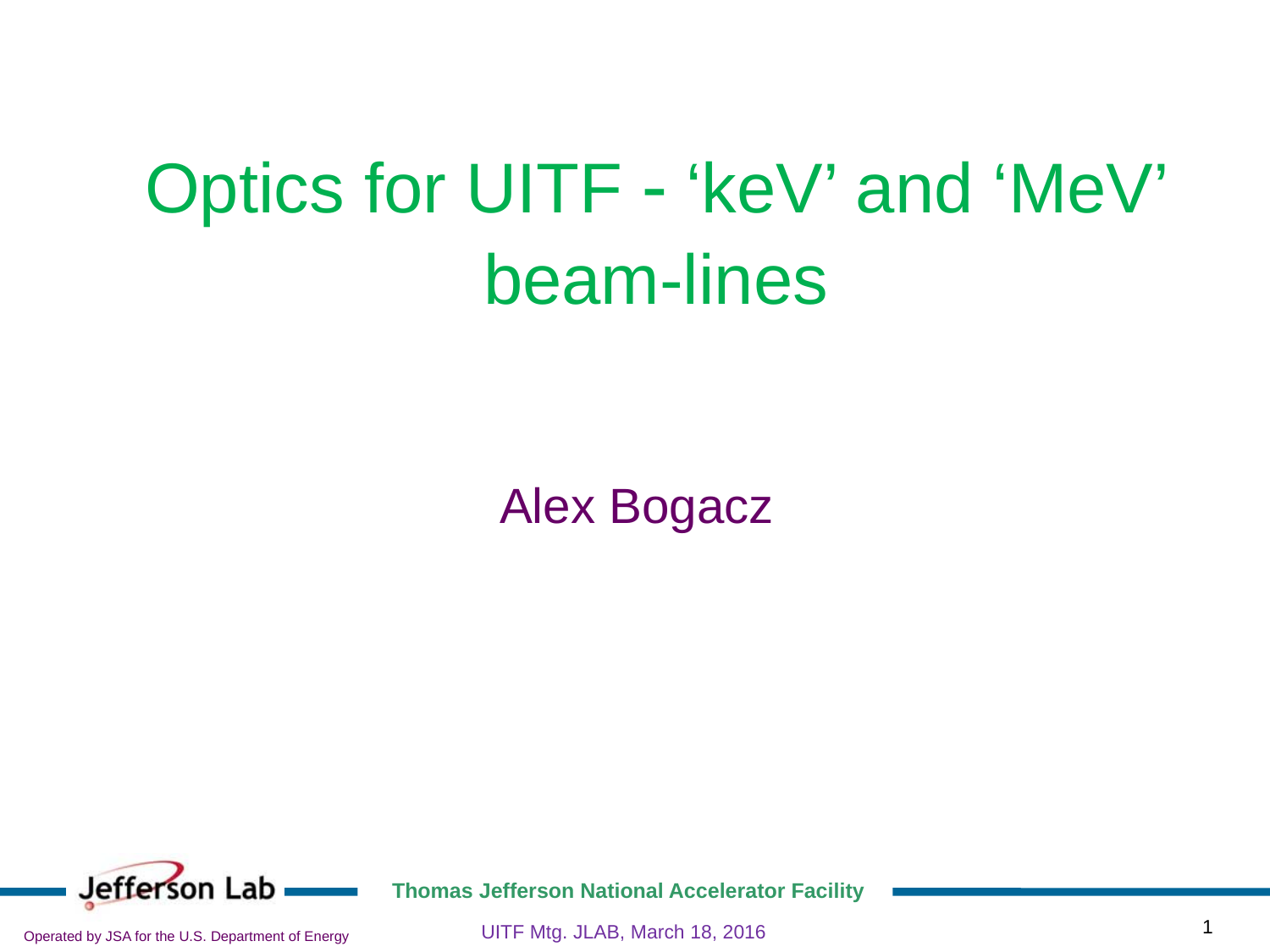

Optics for UITF − ‘keV’ and ‘MeV’ beam-lines
Alex Bogacz
UITF Mtg. JLAB, March 18, 2016